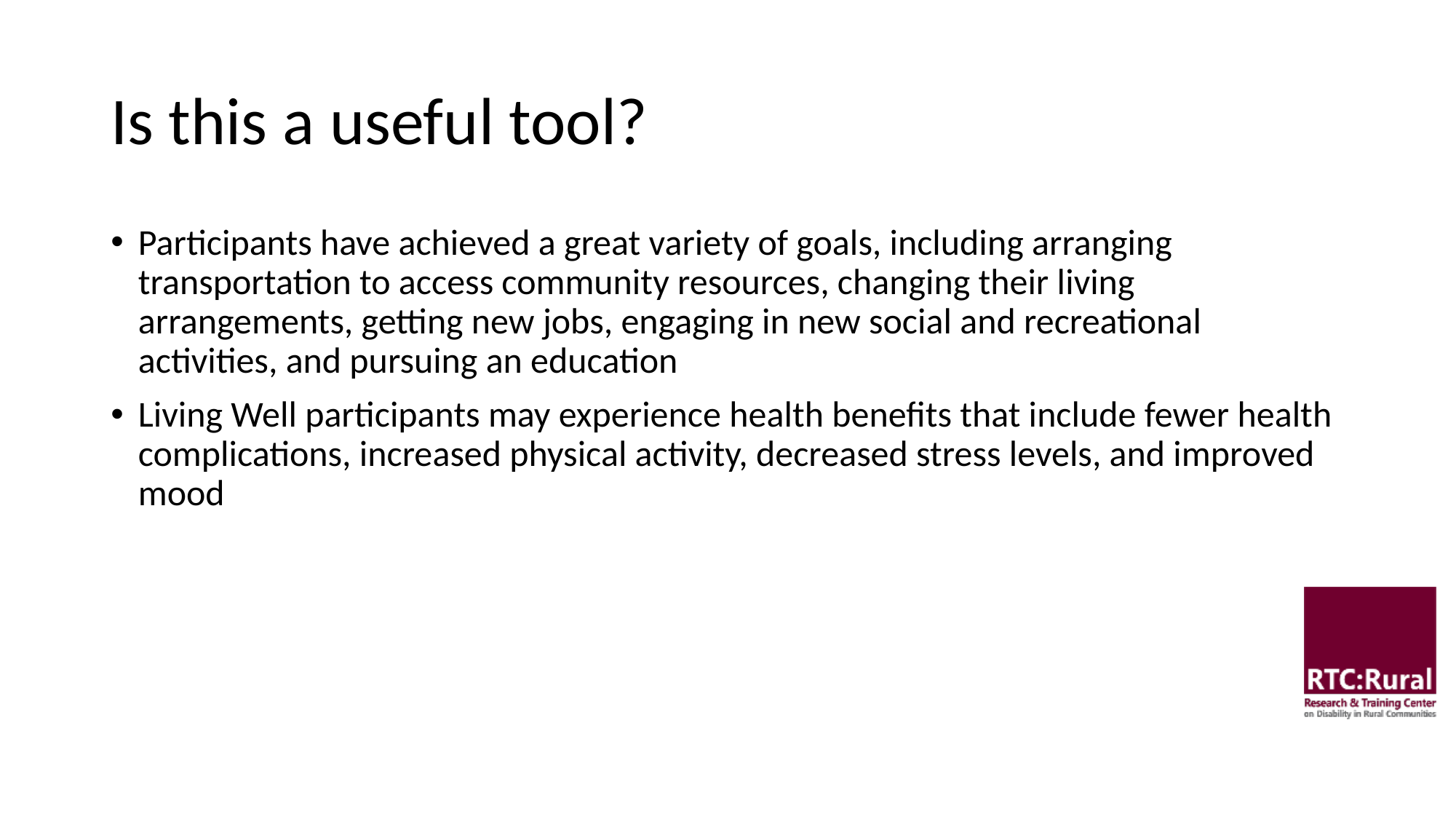

# Is this a useful tool?
Participants have achieved a great variety of goals, including arranging transportation to access community resources, changing their living arrangements, getting new jobs, engaging in new social and recreational activities, and pursuing an education
Living Well participants may experience health benefits that include fewer health complications, increased physical activity, decreased stress levels, and improved mood